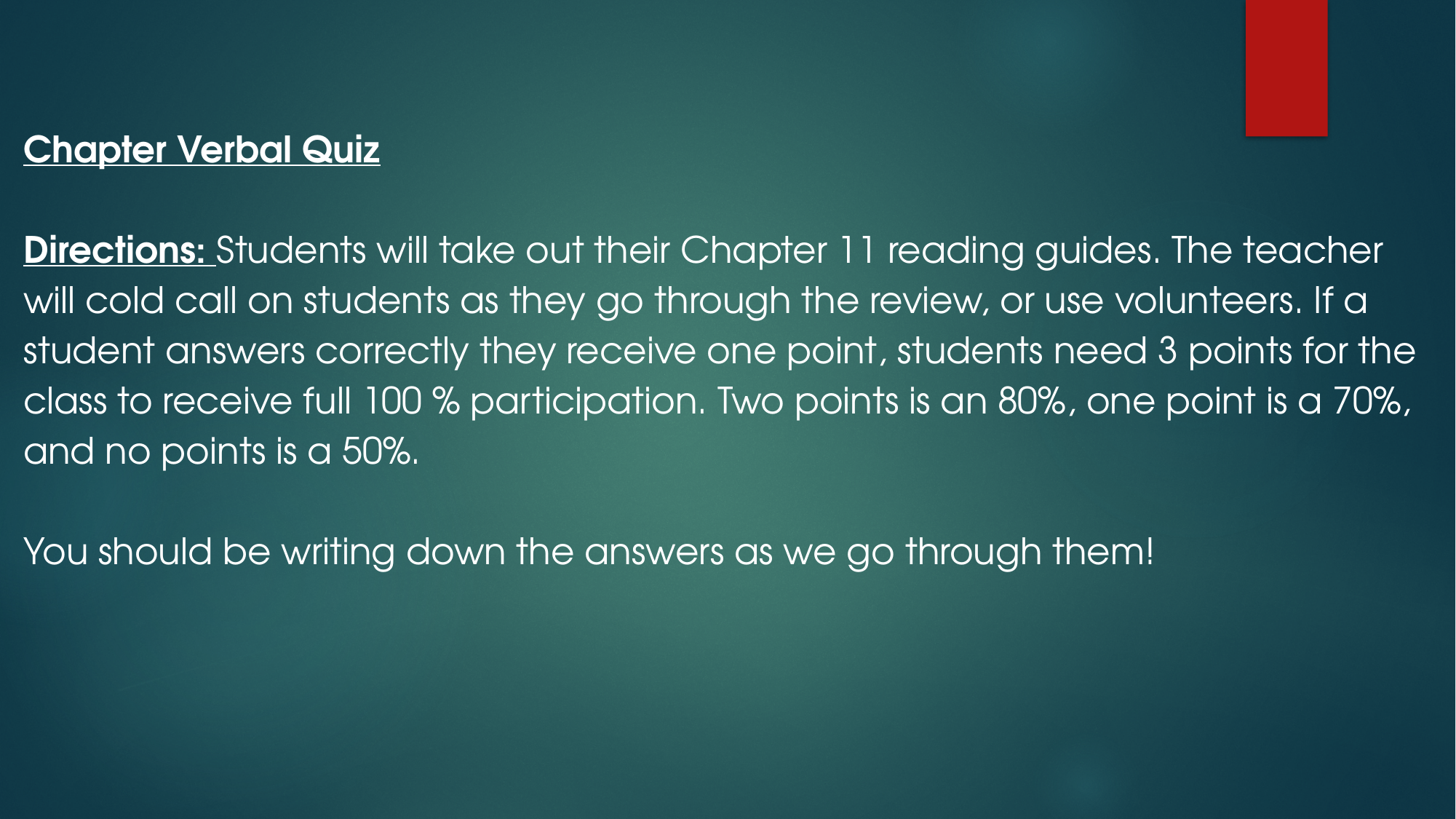

Chapter Verbal Quiz

Directions: Students will take out their Chapter 11 reading guides. The teacher will cold call on students as they go through the review, or use volunteers. If a student answers correctly they receive one point, students need 3 points for the class to receive full 100 % participation. Two points is an 80%, one point is a 70%, and no points is a 50%.

You should be writing down the answers as we go through them!